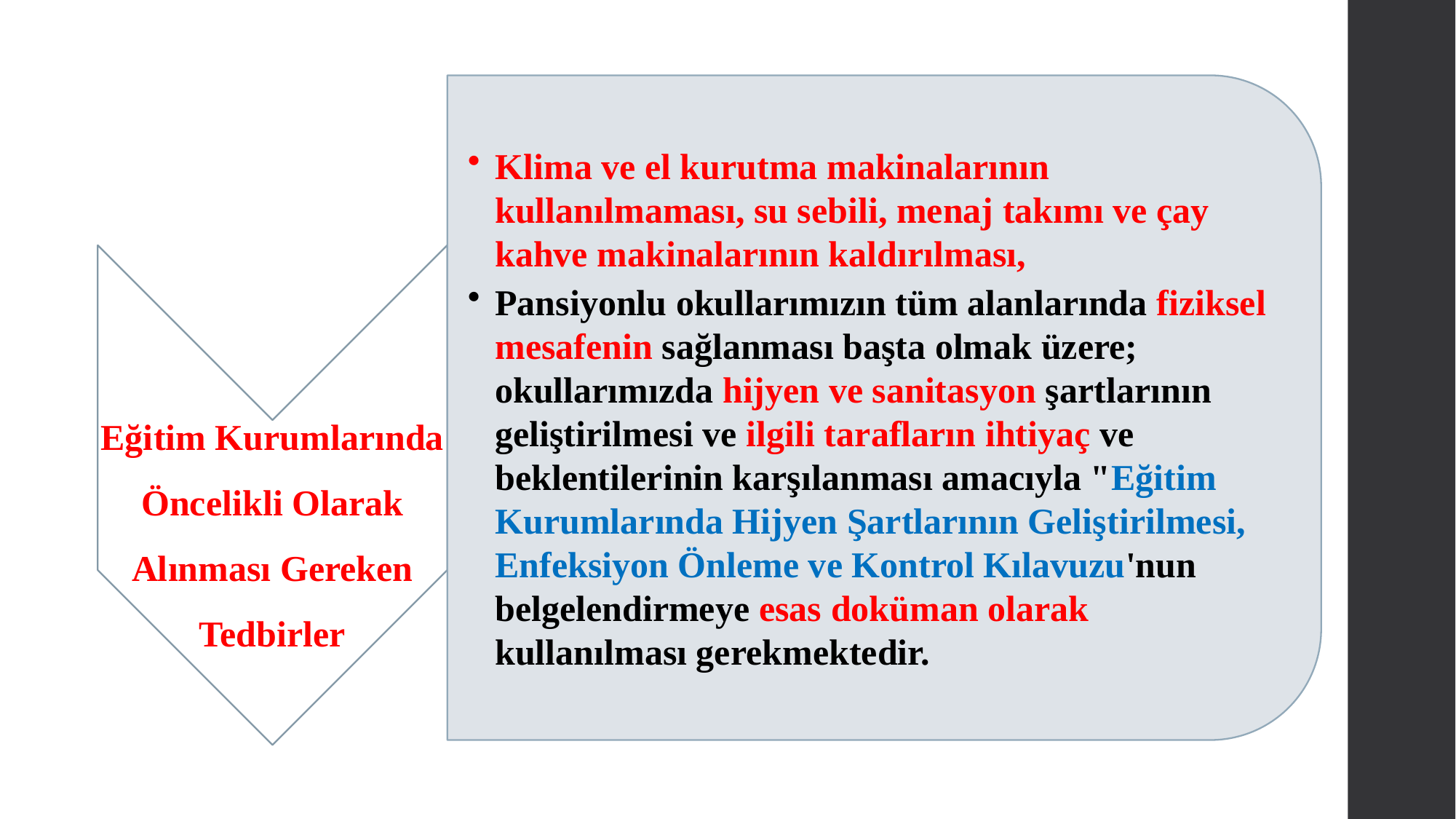

Eğitim Kurumlarında Öncelikli Olarak Alınması Gereken Tedbirler
Klima ve el kurutma makinalarının kullanılmaması, su sebili, menaj takımı ve çay kahve makinalarının kaldırılması,
Pansiyonlu okullarımızın tüm alanlarında fiziksel mesafenin sağlanması başta olmak üzere; okullarımızda hijyen ve sanitasyon şartlarının geliştirilmesi ve ilgili tarafların ihtiyaç ve beklentilerinin karşılanması amacıyla "Eğitim Kurumlarında Hijyen Şartlarının Geliştirilmesi, Enfeksiyon Önleme ve Kontrol Kılavuzu'nun belgelendirmeye esas doküman olarak kullanılması gerekmektedir.